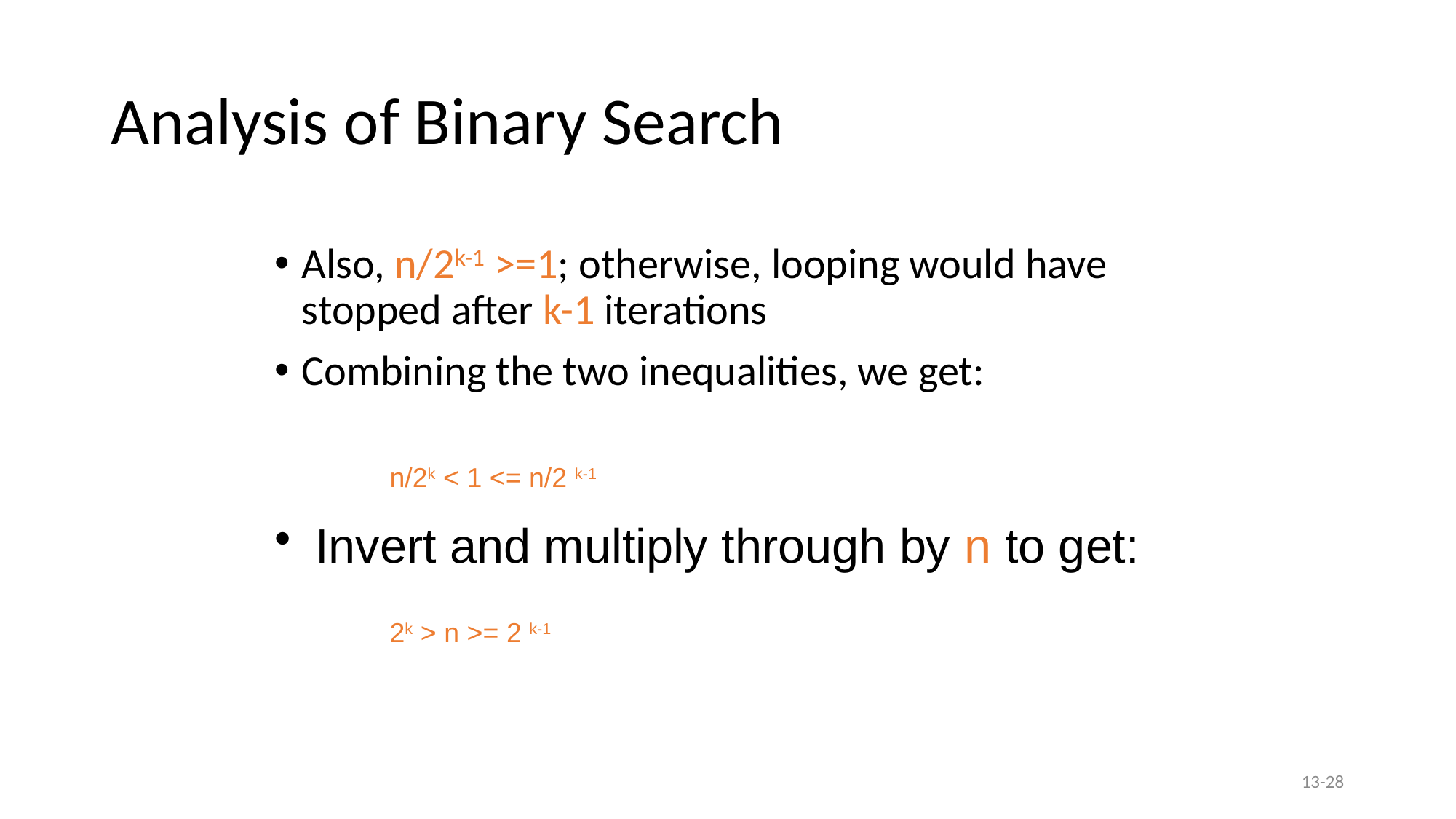

# Analysis of Binary Search
Also, n/2k-1 >=1; otherwise, looping would have stopped after k-1 iterations
Combining the two inequalities, we get:
 n/2k < 1 <= n/2 k-1
Invert and multiply through by n to get:
 2k > n >= 2 k-1
13-28